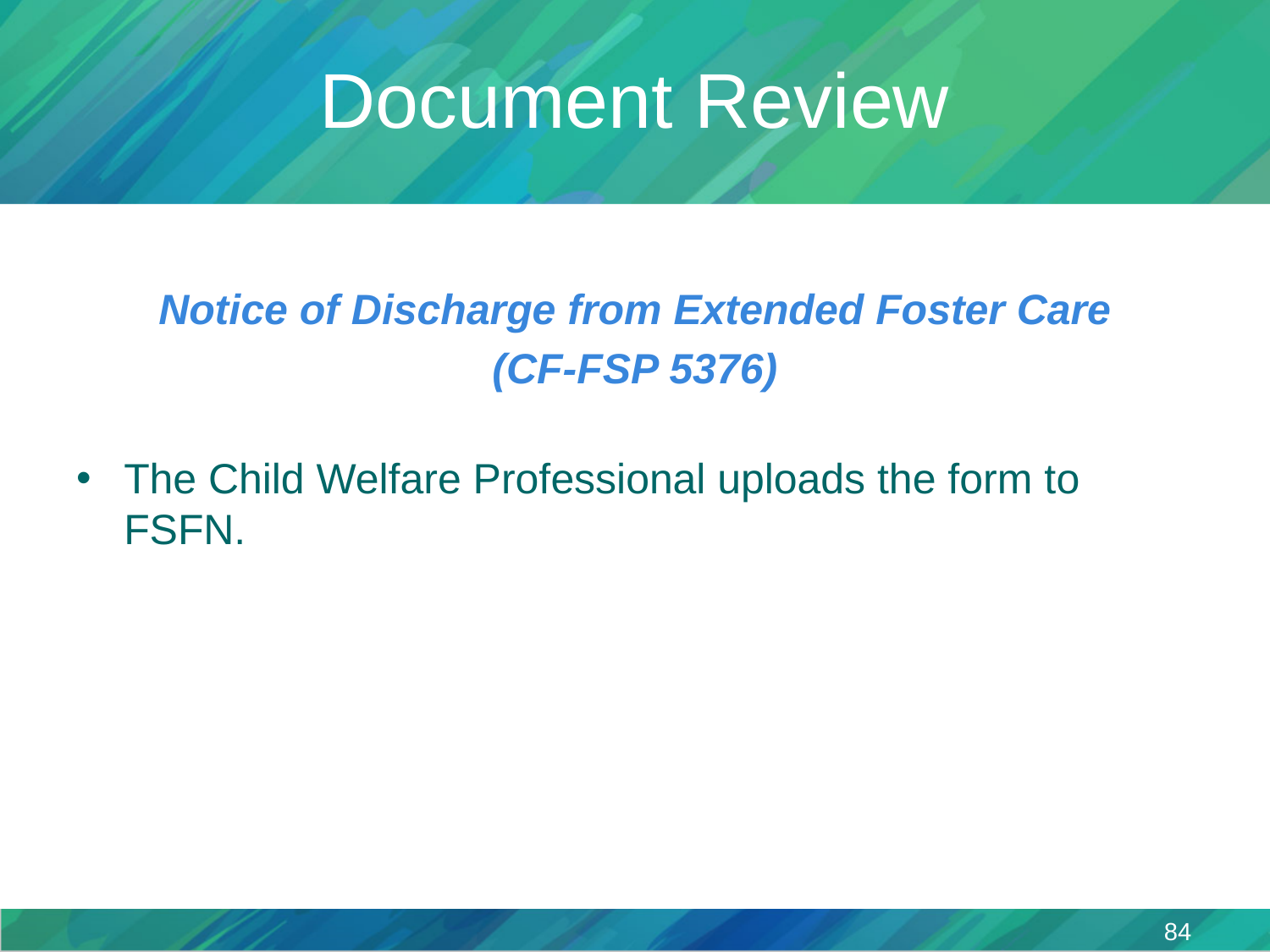

# Document Review
Notice of Discharge from Extended Foster Care
(CF-FSP 5376)
The Child Welfare Professional uploads the form to FSFN.

84